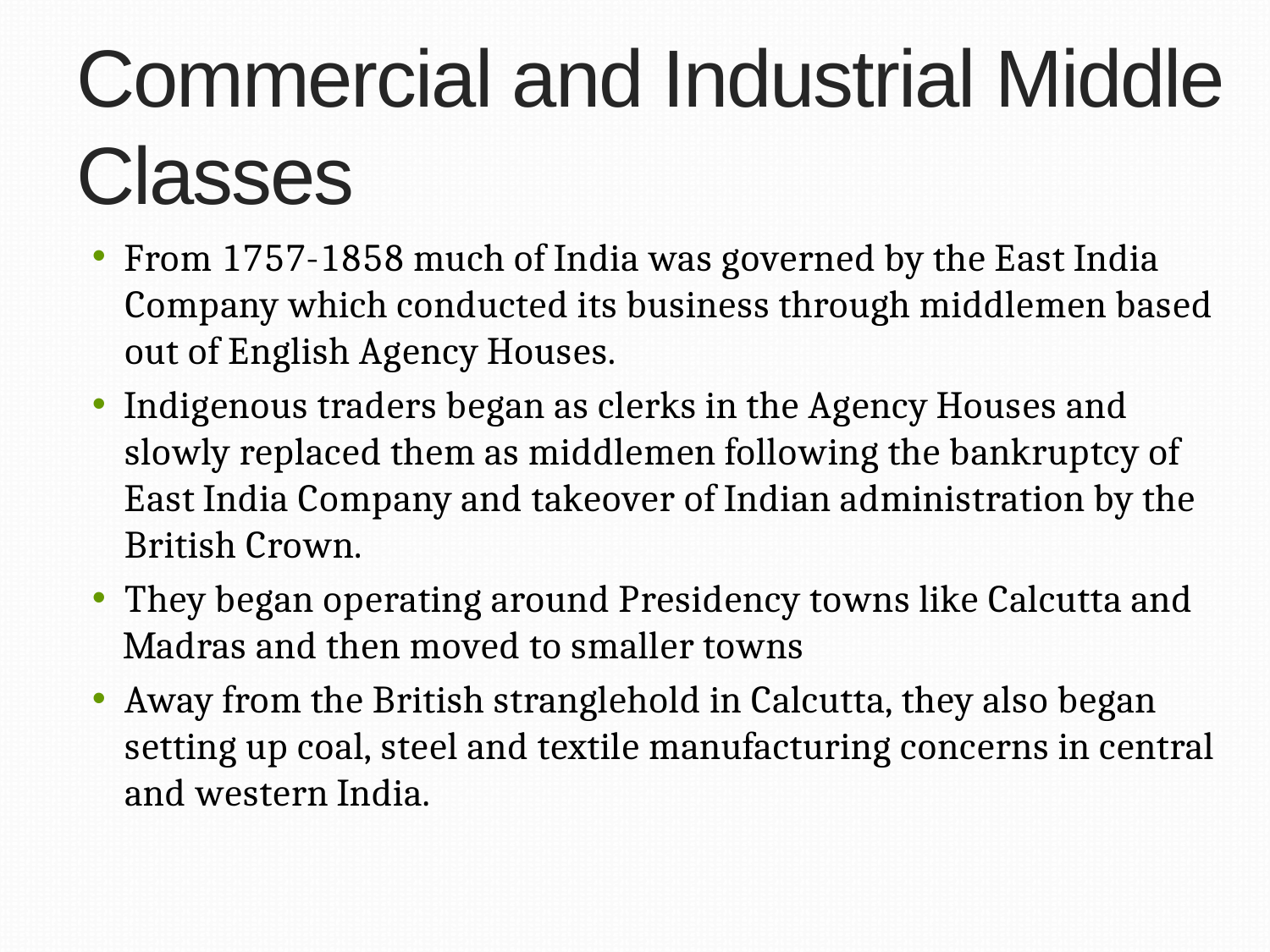

# Commercial and Industrial Middle Classes
From 1757-1858 much of India was governed by the East India Company which conducted its business through middlemen based out of English Agency Houses.
Indigenous traders began as clerks in the Agency Houses and slowly replaced them as middlemen following the bankruptcy of East India Company and takeover of Indian administration by the British Crown.
They began operating around Presidency towns like Calcutta and Madras and then moved to smaller towns
Away from the British stranglehold in Calcutta, they also began setting up coal, steel and textile manufacturing concerns in central and western India.